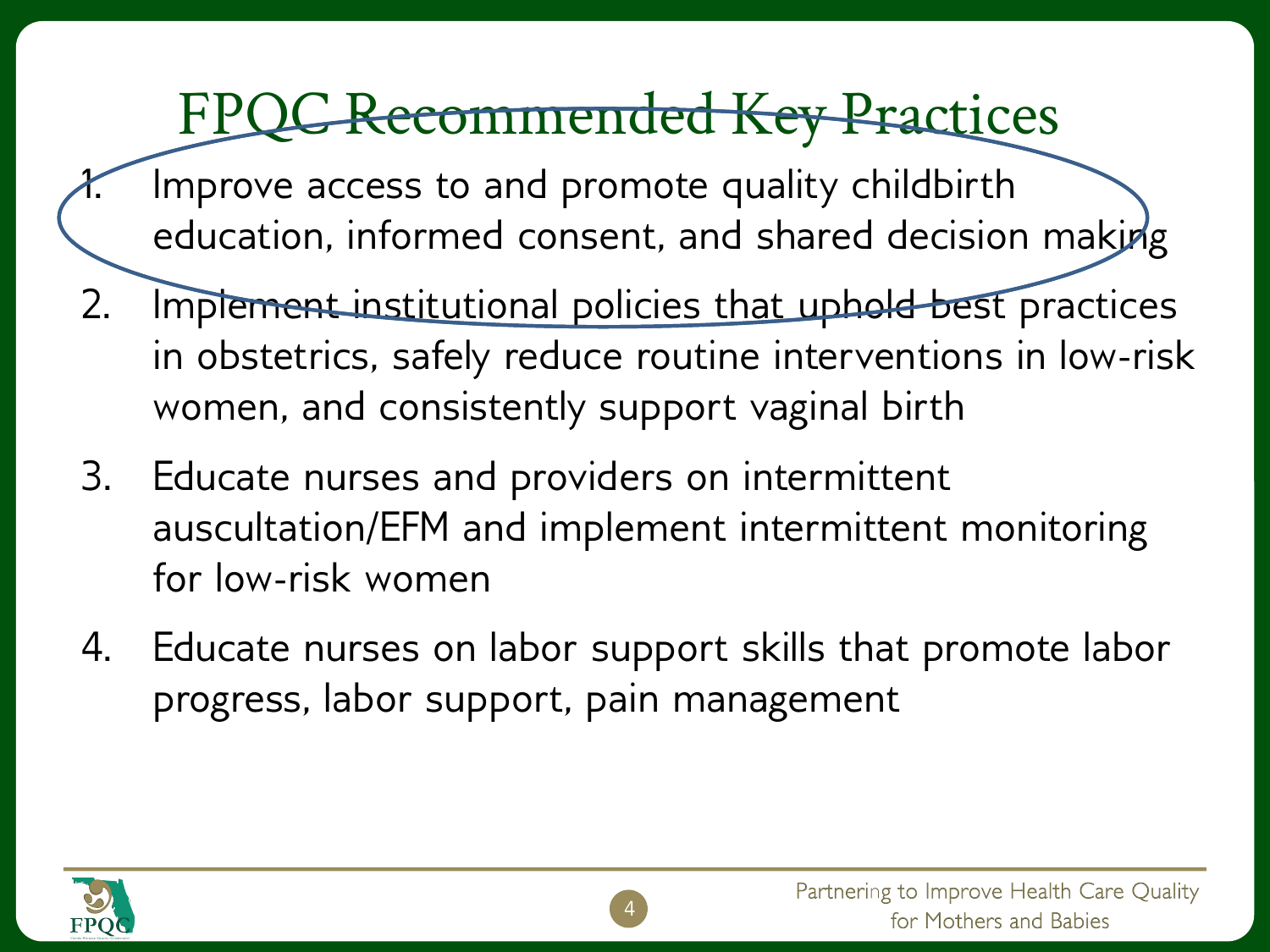

# FPQC Recommended Key Practices

Improve access to and promote quality childbirth education, informed consent, and shared decision making
Implement institutional policies that uphold best practices in obstetrics, safely reduce routine interventions in low-risk women, and consistently support vaginal birth
Educate nurses and providers on intermittent auscultation/EFM and implement intermittent monitoring for low-risk women
Educate nurses on labor support skills that promote labor progress, labor support, pain management
4